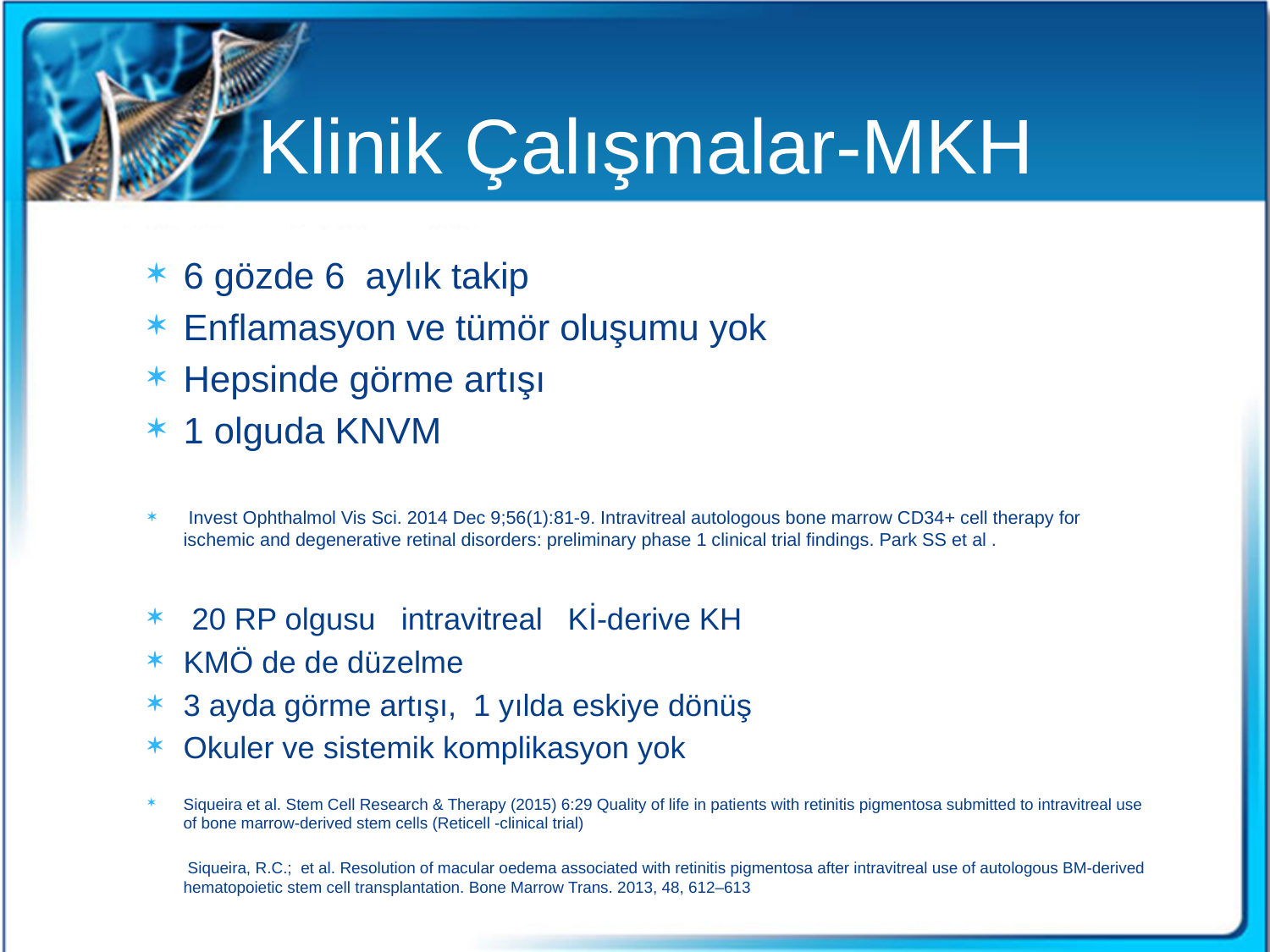

# Klinik Çalışmalar-MKH
6 gözde 6  aylık takip
Enflamasyon ve tümör oluşumu yok
Hepsinde görme artışı
1 olguda KNVM

 Invest Ophthalmol Vis Sci. 2014 Dec 9;56(1):81-9. Intravitreal autologous bone marrow CD34+ cell therapy for ischemic and degenerative retinal disorders: preliminary phase 1 clinical trial findings. Park SS et al .

 20 RP olgusu   intravitreal   Kİ-derive KH
KMÖ de de düzelme
3 ayda görme artışı,  1 yılda eskiye dönüş
Okuler ve sistemik komplikasyon yok

Siqueira et al. Stem Cell Research & Therapy (2015) 6:29 Quality of life in patients with retinitis pigmentosa submitted to intravitreal use of bone marrow-derived stem cells (Reticell -clinical trial)

         Siqueira, R.C.;  et al. Resolution of macular oedema associated with retinitis pigmentosa after intravitreal use of autologous BM-derived hematopoietic stem cell transplantation. Bone Marrow Trans. 2013, 48, 612–613